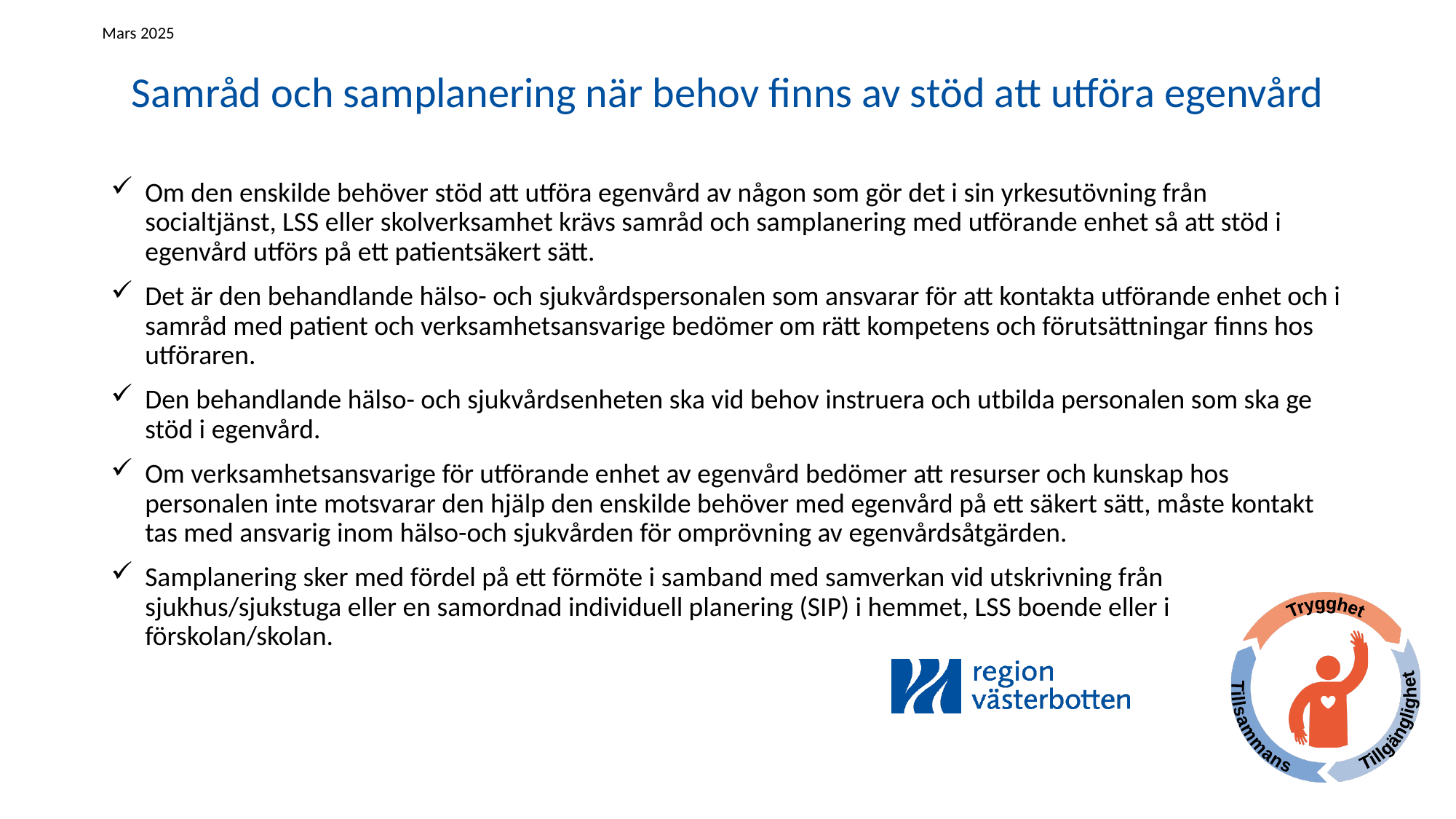

Mars 2025
# Samråd och samplanering när behov finns av stöd att utföra egenvård
Om den enskilde behöver stöd att utföra egenvård av någon som gör det i sin yrkesutövning från socialtjänst, LSS eller skolverksamhet krävs samråd och samplanering med utförande enhet så att stöd i egenvård utförs på ett patientsäkert sätt.
Det är den behandlande hälso- och sjukvårdspersonalen som ansvarar för att kontakta utförande enhet och i samråd med patient och verksamhetsansvarige bedömer om rätt kompetens och förutsättningar finns hos utföraren.
Den behandlande hälso- och sjukvårdsenheten ska vid behov instruera och utbilda personalen som ska ge stöd i egenvård.
Om verksamhetsansvarige för utförande enhet av egenvård bedömer att resurser och kunskap hos personalen inte motsvarar den hjälp den enskilde behöver med egenvård på ett säkert sätt, måste kontakt tas med ansvarig inom hälso-och sjukvården för omprövning av egenvårdsåtgärden.
Samplanering sker med fördel på ett förmöte i samband med samverkan vid utskrivning från sjukhus/sjukstuga eller en samordnad individuell planering (SIP) i hemmet, LSS boende eller i förskolan/skolan.